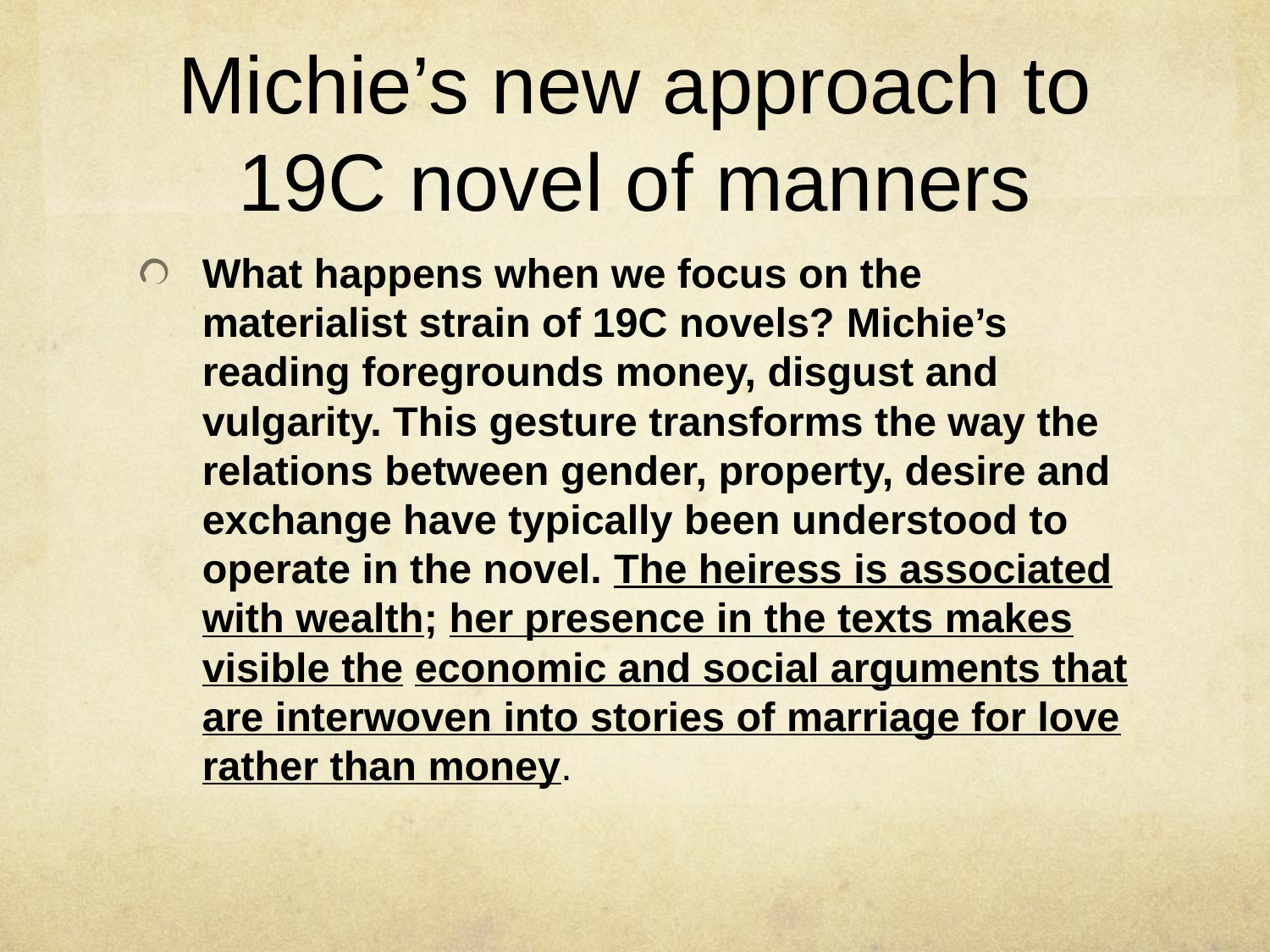

# Michie’s new approach to 19C novel of manners
What happens when we focus on the materialist strain of 19C novels? Michie’s reading foregrounds money, disgust and vulgarity. This gesture transforms the way the relations between gender, property, desire and exchange have typically been understood to operate in the novel. The heiress is associated with wealth; her presence in the texts makes visible the economic and social arguments that are interwoven into stories of marriage for love rather than money.